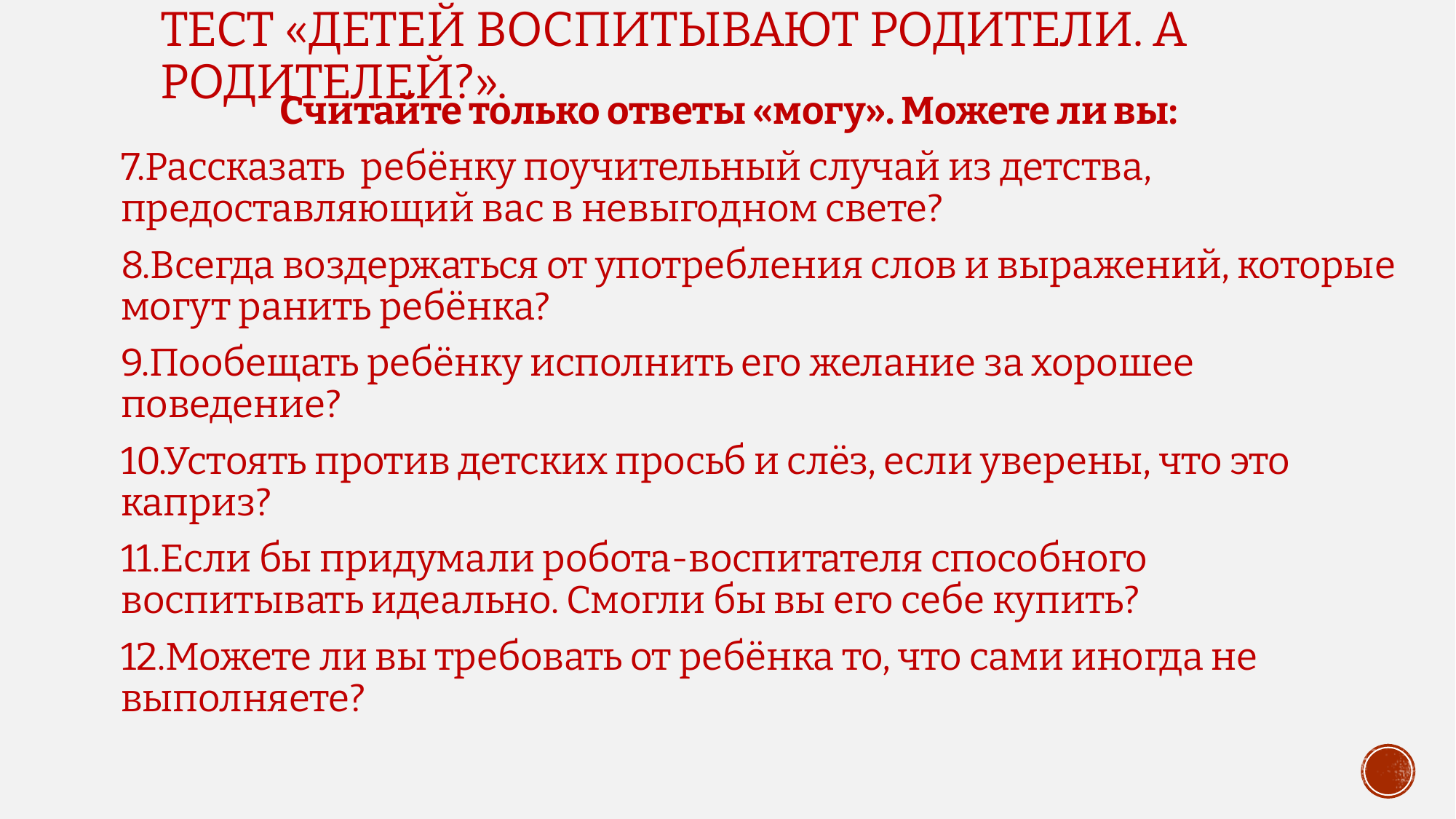

# Тест «Детей воспитывают родители. А родителей?».
                       Считайте только ответы «могу». Можете ли вы:
7.Рассказать  ребёнку поучительный случай из детства, предоставляющий вас в невыгодном свете?
8.Всегда воздержаться от употребления слов и выражений, которые могут ранить ребёнка?
9.Пообещать ребёнку исполнить его желание за хорошее поведение?
10.Устоять против детских просьб и слёз, если уверены, что это каприз?
11.Если бы придумали робота-воспитателя способного воспитывать идеально. Смогли бы вы его себе купить?
12.Можете ли вы требовать от ребёнка то, что сами иногда не выполняете?